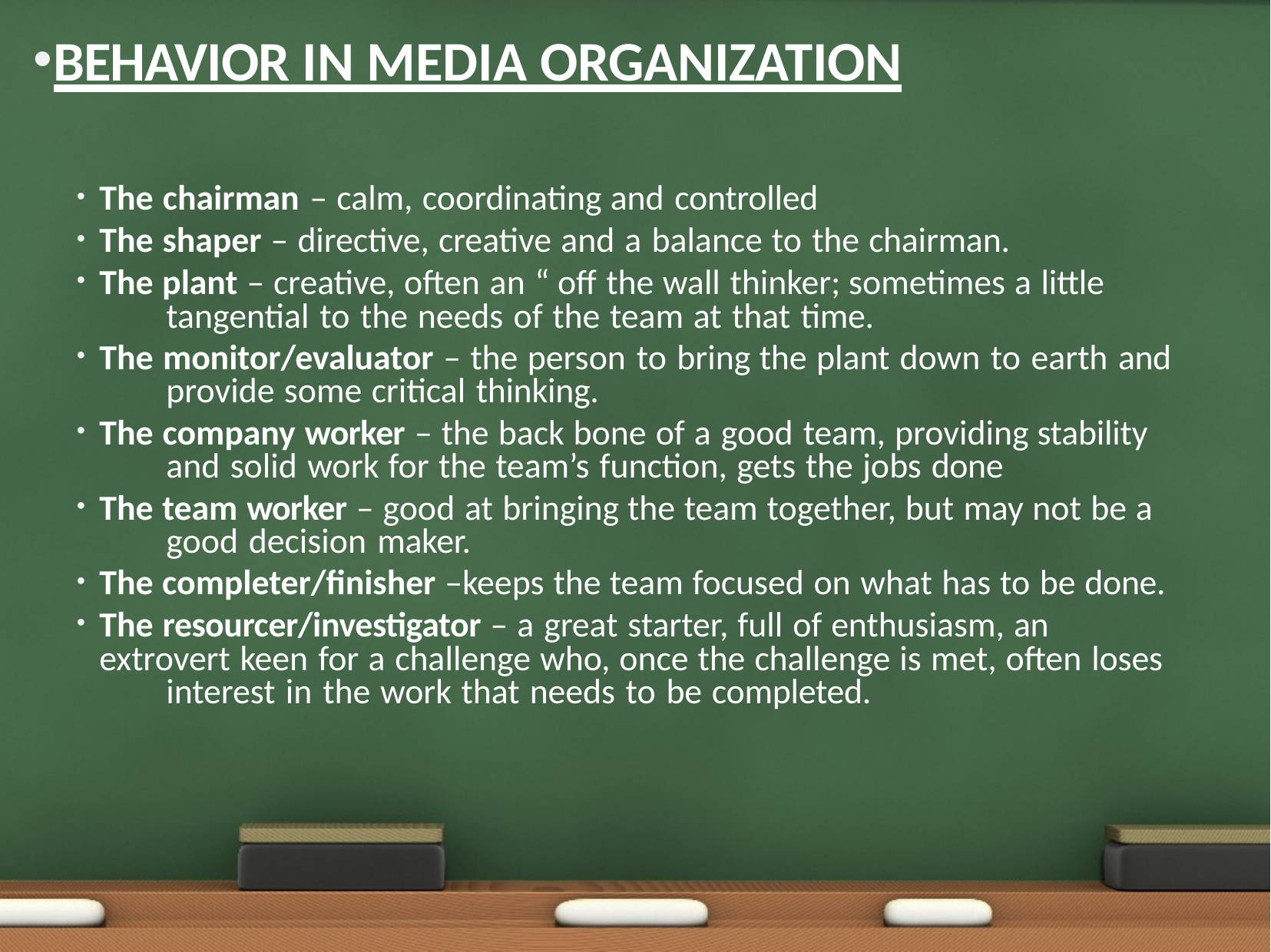

BEHAVIOR IN MEDIA ORGANIZATION

The chairman – calm, coordinating and controlled
The shaper – directive, creative and a balance to the chairman.
The plant – creative, often an “ oﬀ the wall thinker; sometimes a little 	tangential to the needs of the team at that time.
The monitor/evaluator – the person to bring the plant down to earth and 	provide some critical thinking.
The company worker – the back bone of a good team, providing stability 	and solid work for the team’s function, gets the jobs done
The team worker – good at bringing the team together, but may not be a 	good decision maker.
The completer/ﬁnisher –keeps the team focused on what has to be done.
The resourcer/investigator – a great starter, full of enthusiasm, an 	extrovert keen for a challenge who, once the challenge is met, often loses 	interest in the work that needs to be completed.